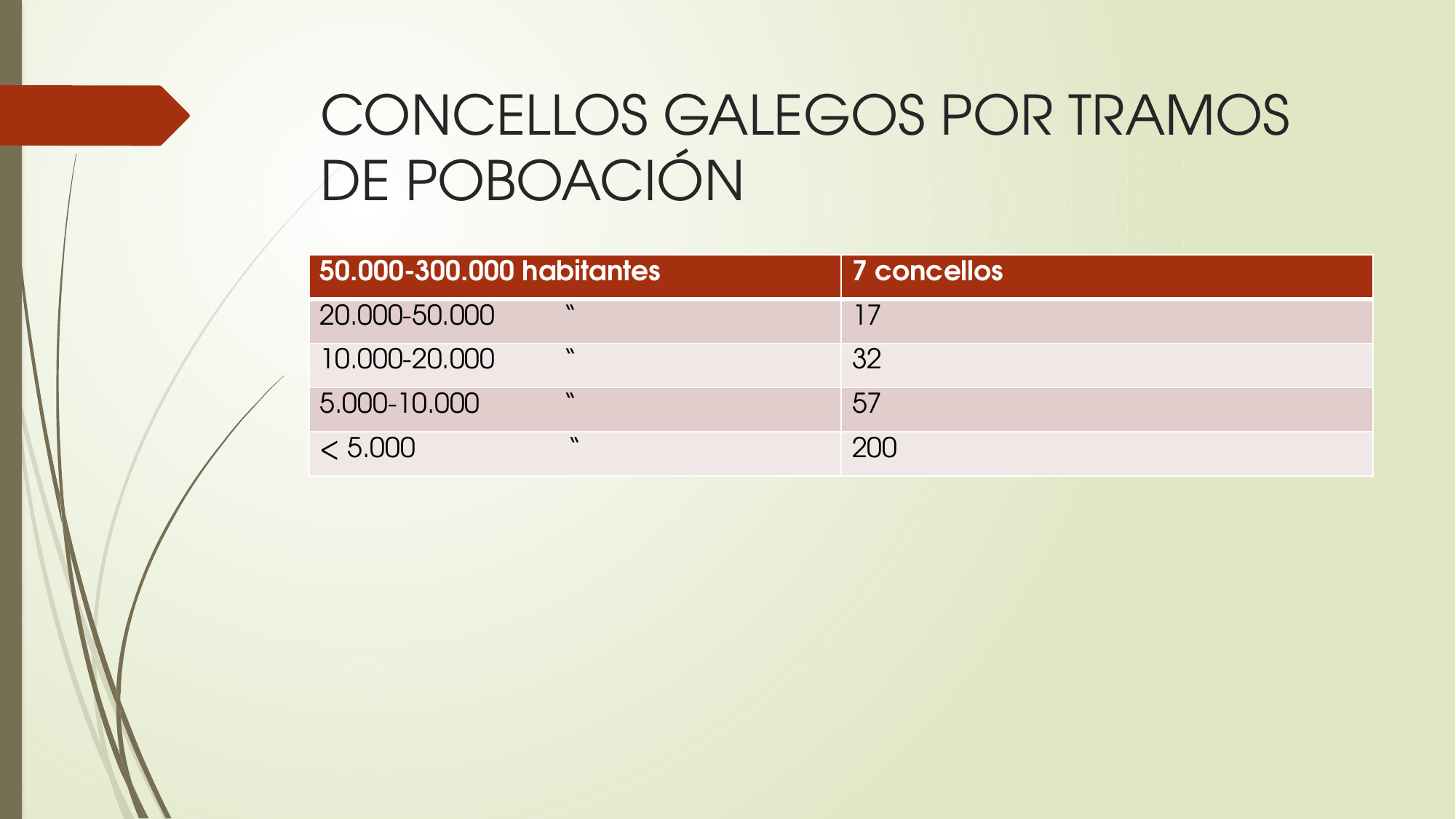

# CONCELLOS GALEGOS POR TRAMOS DE POBOACIÓN
| 50.000-300.000 habitantes | 7 concellos |
| --- | --- |
| 20.000-50.000 “ | 17 |
| 10.000-20.000 “ | 32 |
| 5.000-10.000 “ | 57 |
| < 5.000 “ | 200 |